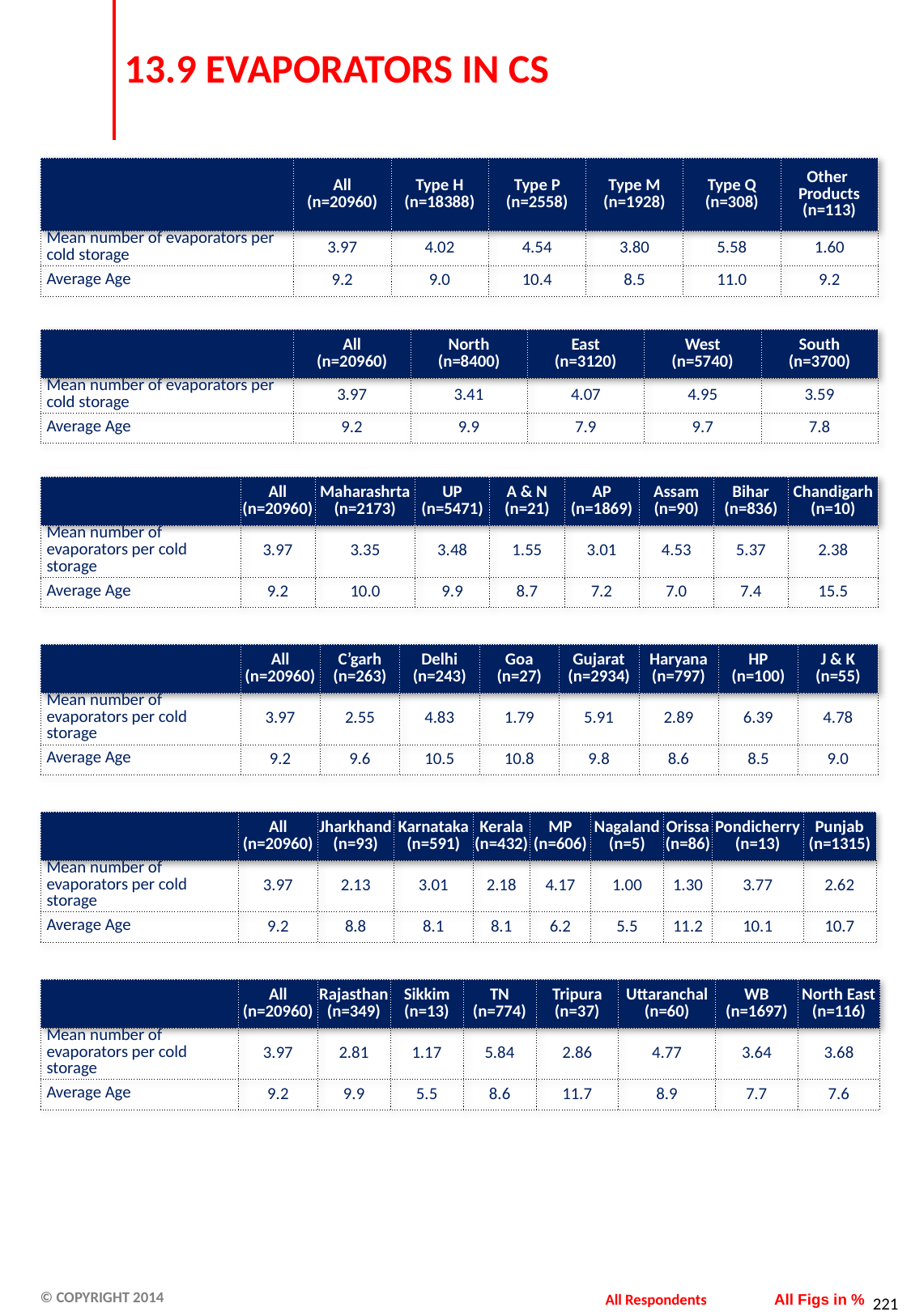

# 13.9 EVAPORATORS IN CS
|  | All (n=20960) | Type H (n=18388) | Type P (n=2558) | Type M (n=1928) | Type Q (n=308) | Other Products (n=113) |
| --- | --- | --- | --- | --- | --- | --- |
| Mean number of evaporators per cold storage | 3.97 | 4.02 | 4.54 | 3.80 | 5.58 | 1.60 |
| Average Age | 9.2 | 9.0 | 10.4 | 8.5 | 11.0 | 9.2 |
|  | All (n=20960) | North (n=8400) | East (n=3120) | West (n=5740) | South (n=3700) |
| --- | --- | --- | --- | --- | --- |
| Mean number of evaporators per cold storage | 3.97 | 3.41 | 4.07 | 4.95 | 3.59 |
| Average Age | 9.2 | 9.9 | 7.9 | 9.7 | 7.8 |
|  | All (n=20960) | Maharashrta (n=2173) | UP (n=5471) | A & N (n=21) | AP (n=1869) | Assam (n=90) | Bihar (n=836) | Chandigarh (n=10) |
| --- | --- | --- | --- | --- | --- | --- | --- | --- |
| Mean number of evaporators per cold storage | 3.97 | 3.35 | 3.48 | 1.55 | 3.01 | 4.53 | 5.37 | 2.38 |
| Average Age | 9.2 | 10.0 | 9.9 | 8.7 | 7.2 | 7.0 | 7.4 | 15.5 |
|  | All (n=20960) | C’garh (n=263) | Delhi (n=243) | Goa (n=27) | Gujarat (n=2934) | Haryana (n=797) | HP (n=100) | J & K (n=55) |
| --- | --- | --- | --- | --- | --- | --- | --- | --- |
| Mean number of evaporators per cold storage | 3.97 | 2.55 | 4.83 | 1.79 | 5.91 | 2.89 | 6.39 | 4.78 |
| Average Age | 9.2 | 9.6 | 10.5 | 10.8 | 9.8 | 8.6 | 8.5 | 9.0 |
|  | All (n=20960) | Jharkhand (n=93) | Karnataka (n=591) | Kerala (n=432) | MP (n=606) | Nagaland (n=5) | Orissa (n=86) | Pondicherry (n=13) | Punjab (n=1315) |
| --- | --- | --- | --- | --- | --- | --- | --- | --- | --- |
| Mean number of evaporators per cold storage | 3.97 | 2.13 | 3.01 | 2.18 | 4.17 | 1.00 | 1.30 | 3.77 | 2.62 |
| Average Age | 9.2 | 8.8 | 8.1 | 8.1 | 6.2 | 5.5 | 11.2 | 10.1 | 10.7 |
|  | All (n=20960) | Rajasthan (n=349) | Sikkim (n=13) | TN (n=774) | Tripura (n=37) | Uttaranchal (n=60) | WB (n=1697) | North East (n=116) |
| --- | --- | --- | --- | --- | --- | --- | --- | --- |
| Mean number of evaporators per cold storage | 3.97 | 2.81 | 1.17 | 5.84 | 2.86 | 4.77 | 3.64 | 3.68 |
| Average Age | 9.2 | 9.9 | 5.5 | 8.6 | 11.7 | 8.9 | 7.7 | 7.6 |
All Respondents
All Figs in %